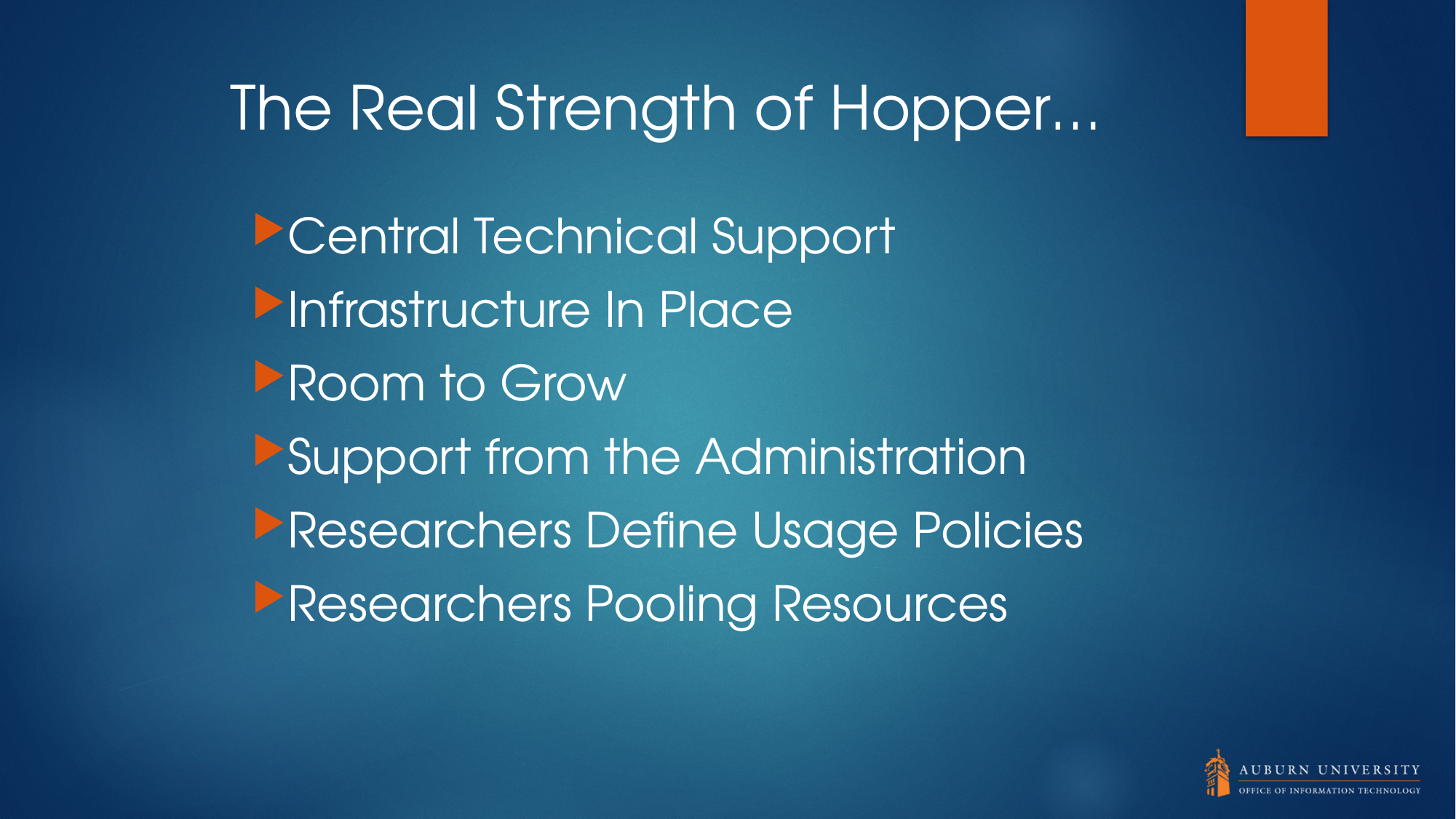

The Real Strength of Hopper…

Central Technical Support
Infrastructure In Place
Room to Grow
Support from the Administration
Researchers Define Usage Policies
Researchers Pooling Resources